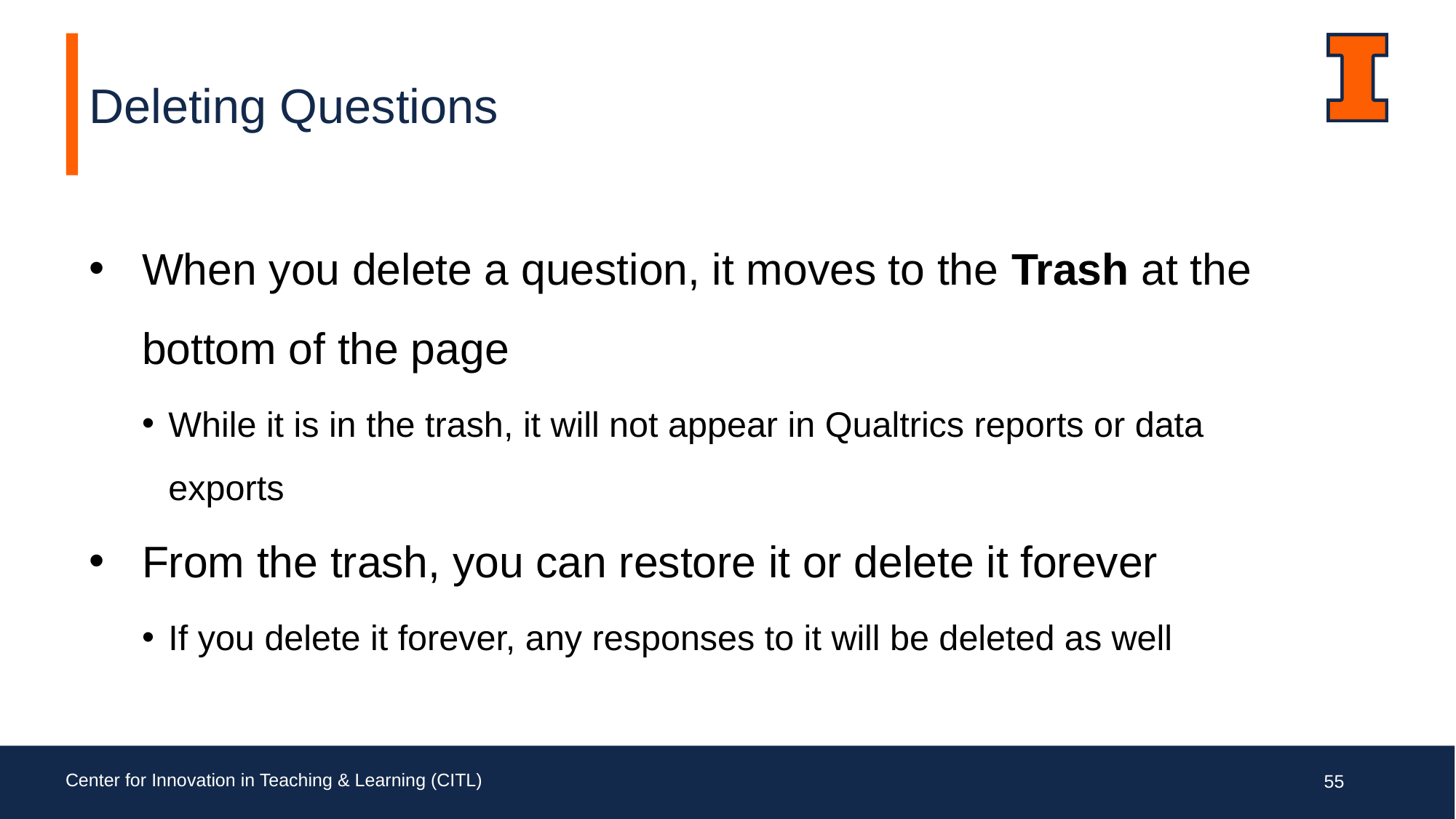

Deleting Questions
When you delete a question, it moves to the Trash at the bottom of the page
While it is in the trash, it will not appear in Qualtrics reports or data exports
From the trash, you can restore it or delete it forever
If you delete it forever, any responses to it will be deleted as well
Center for Innovation in Teaching & Learning (CITL)
55